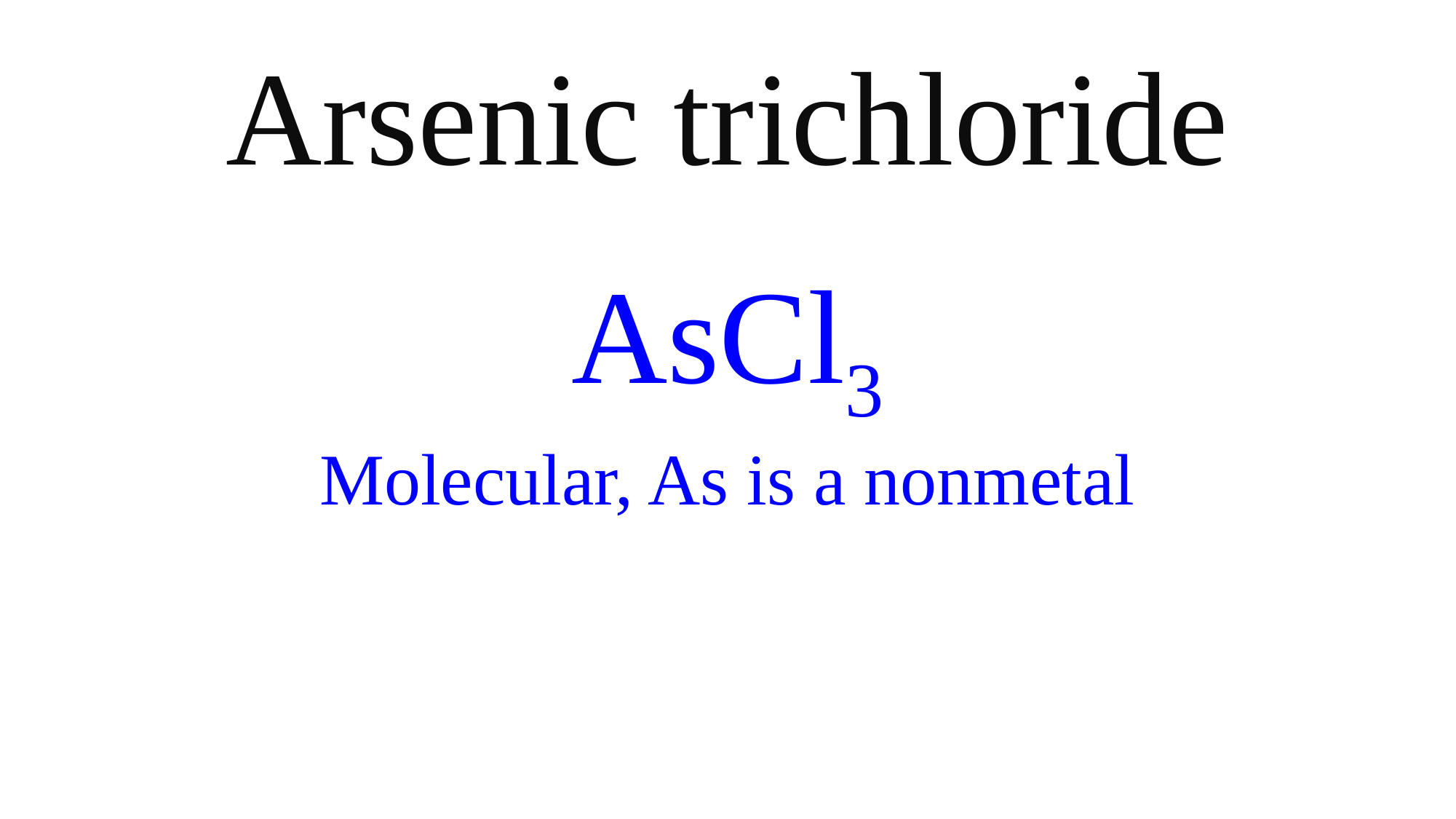

Arsenic trichloride

AsCl3
Molecular, As is a nonmetal